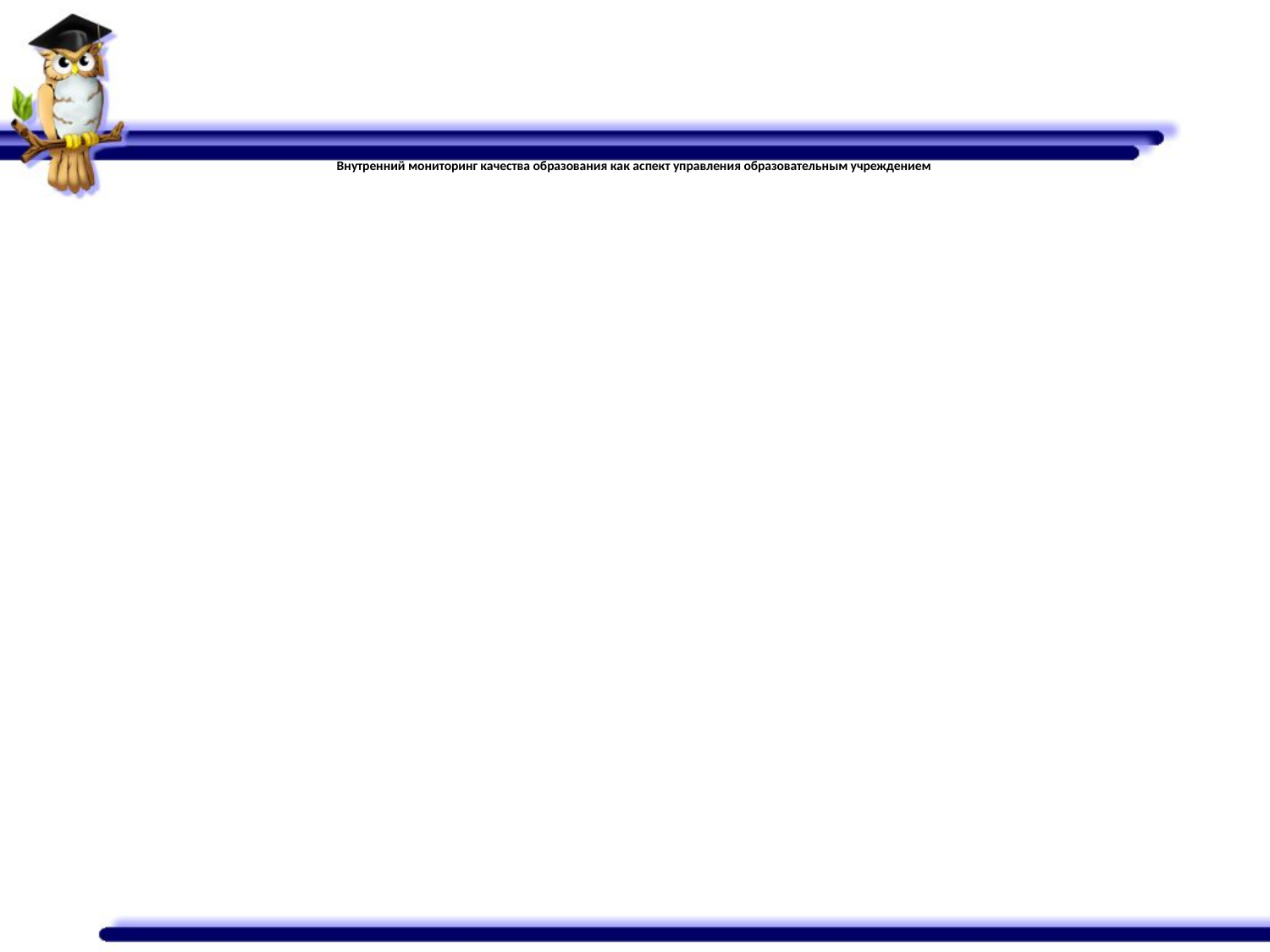

# Внутренний мониторинг качества образования как аспект управления образовательным учреждением